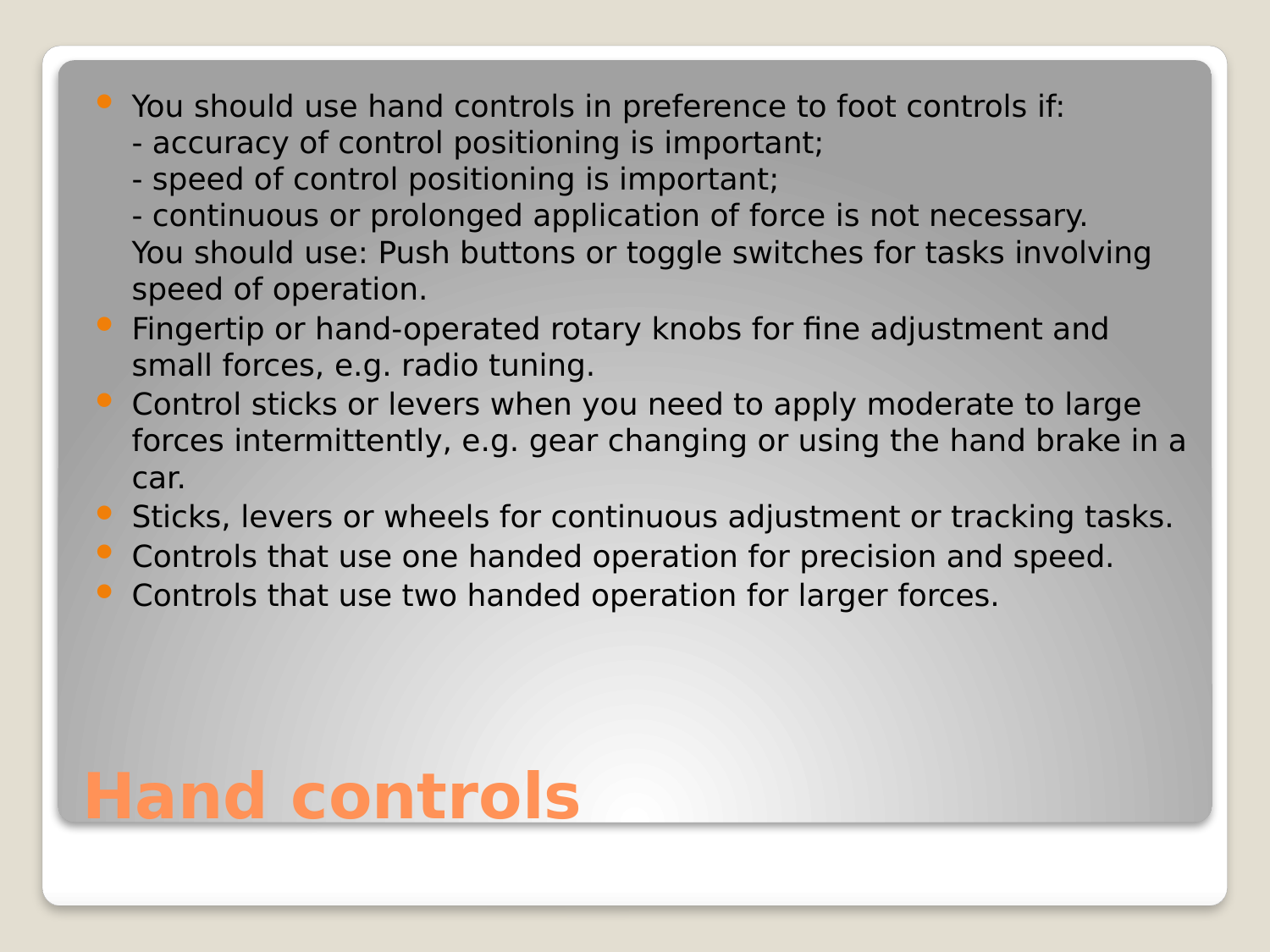

You should use hand controls in preference to foot controls if:
- accuracy of control positioning is important;
- speed of control positioning is important;
- continuous or prolonged application of force is not necessary.
You should use: Push buttons or toggle switches for tasks involving speed of operation.
Fingertip or hand-operated rotary knobs for fine adjustment and small forces, e.g. radio tuning.
Control sticks or levers when you need to apply moderate to large forces intermittently, e.g. gear changing or using the hand brake in a car.
Sticks, levers or wheels for continuous adjustment or tracking tasks.
Controls that use one handed operation for precision and speed.
Controls that use two handed operation for larger forces.

# Hand controls